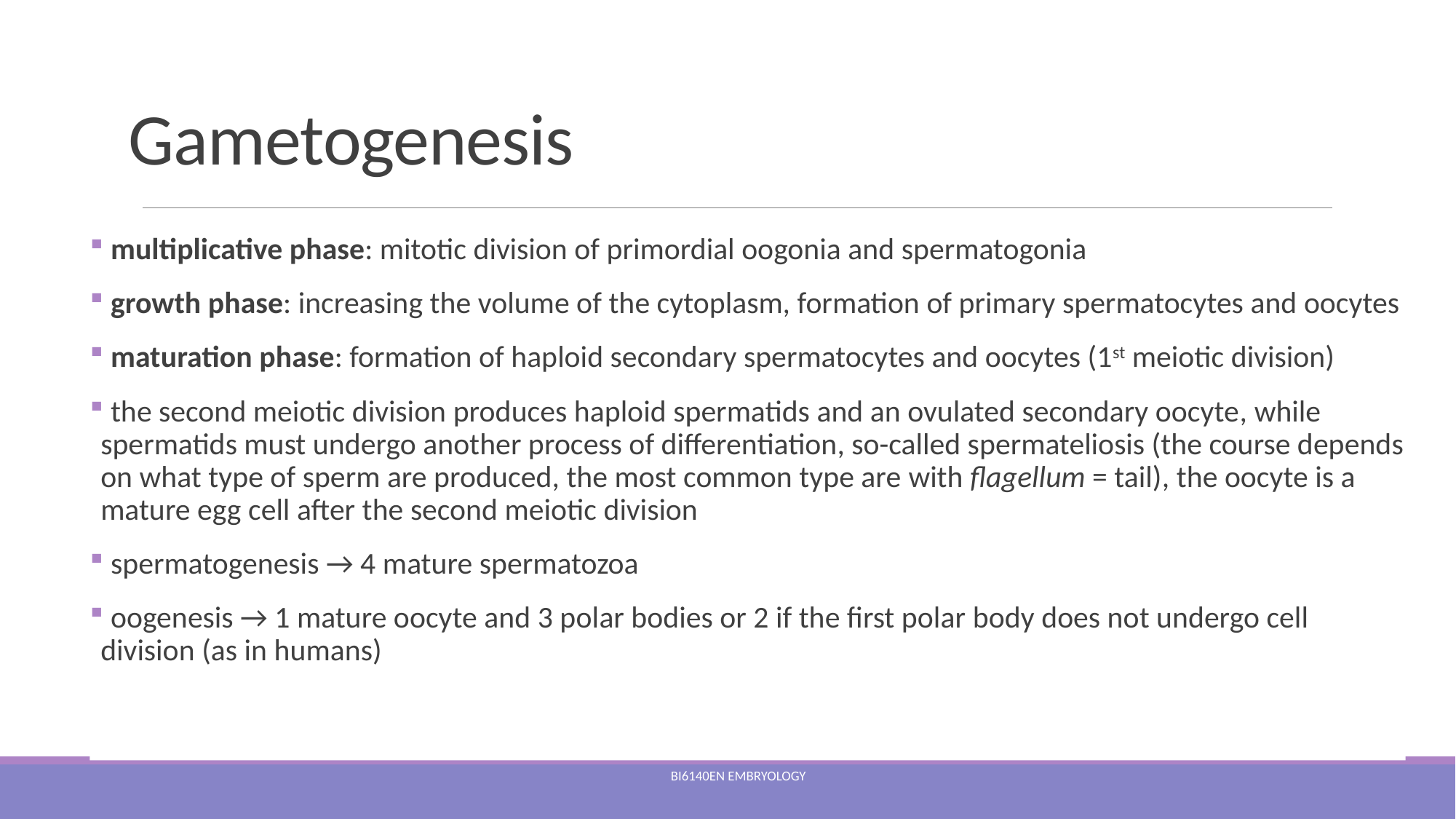

# Gametogenesis
 multiplicative phase: mitotic division of primordial oogonia and spermatogonia
 growth phase: increasing the volume of the cytoplasm, formation of primary spermatocytes and oocytes
 maturation phase: formation of haploid secondary spermatocytes and oocytes (1st meiotic division)
 the second meiotic division produces haploid spermatids and an ovulated secondary oocyte, while spermatids must undergo another process of differentiation, so-called spermateliosis (the course depends on what type of sperm are produced, the most common type are with flagellum = tail), the oocyte is a mature egg cell after the second meiotic division
 spermatogenesis → 4 mature spermatozoa
 oogenesis → 1 mature oocyte and 3 polar bodies or 2 if the first polar body does not undergo cell division (as in humans)
Bi6140en Embryology